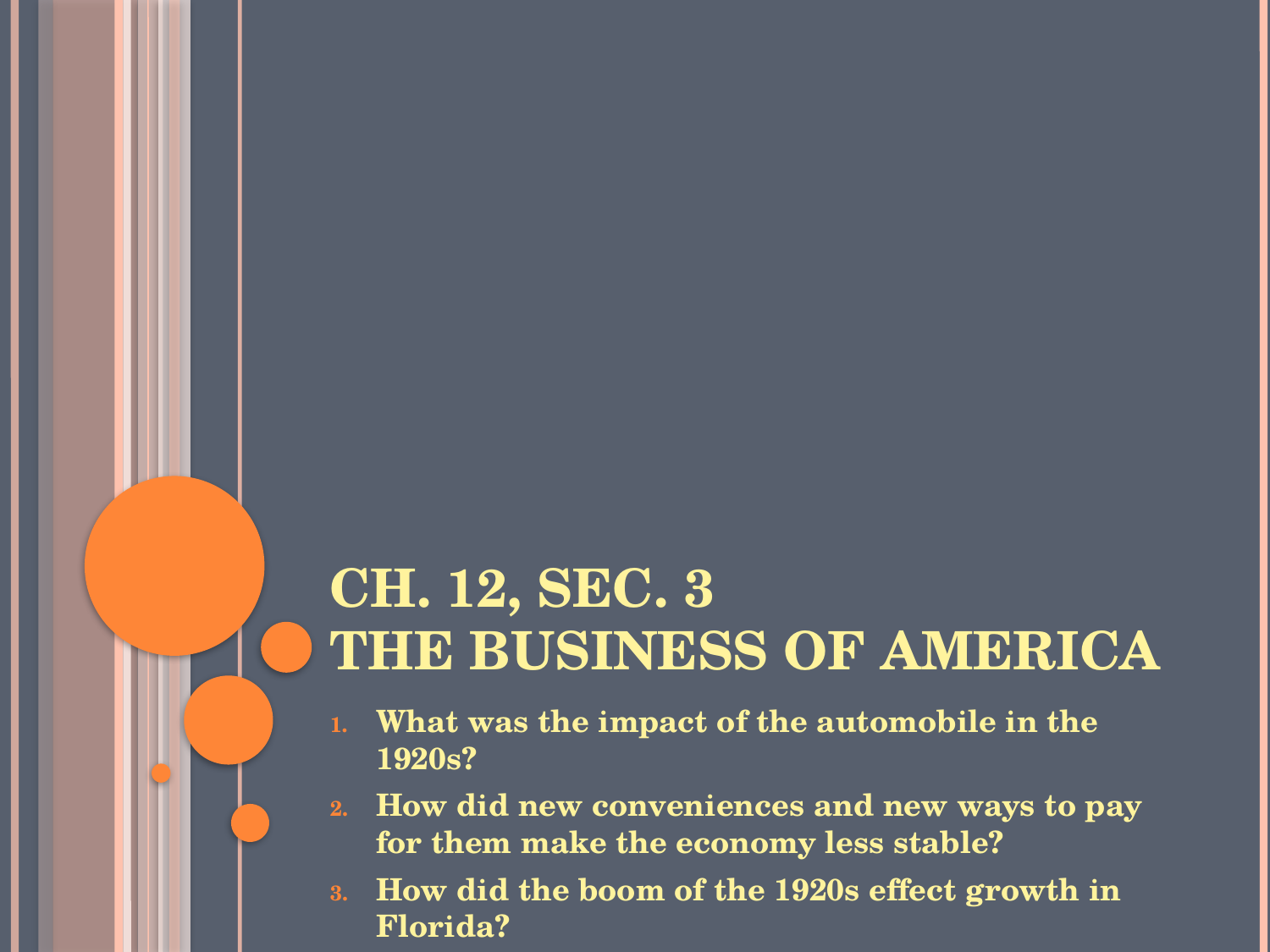

# Ch. 12, Sec. 3 The Business of America
What was the impact of the automobile in the 1920s?
How did new conveniences and new ways to pay for them make the economy less stable?
How did the boom of the 1920s effect growth in Florida?